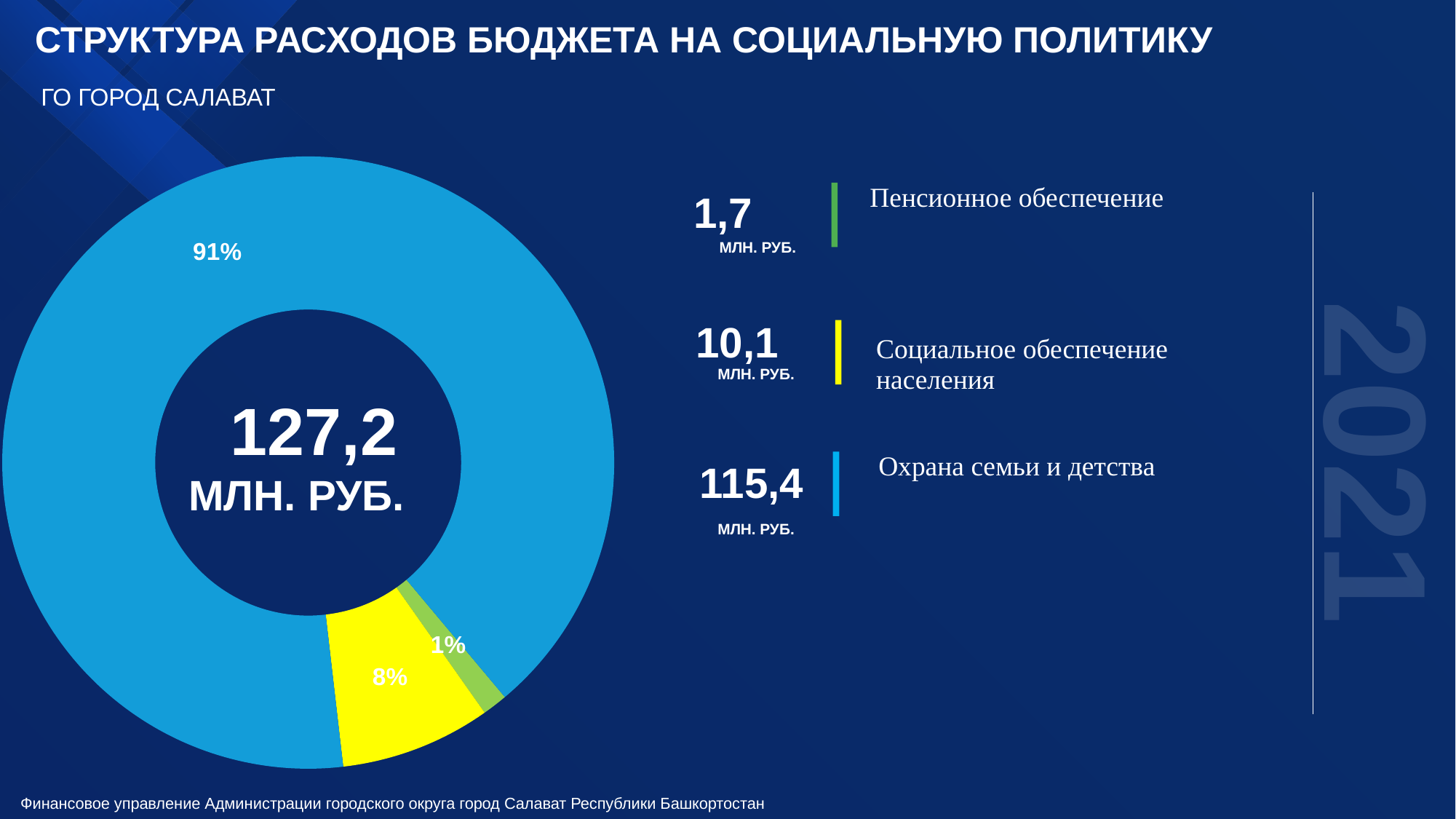

СТРУКТУРА РАСХОДОВ БЮДЖЕТА НА СОЦИАЛЬНУЮ ПОЛИТИКУ
ГО ГОРОД САЛАВАТ

### Chart

| Category | Продажи |
|---|---|
|  | 1691.0 |
|  | 10113.5 |
|  | 115414.5 |
|  | None |
|  | None |
|  | None |
1,7

Пенсионное обеспечение

МЛН. РУБ.
10,1

Социальное обеспечение населения
МЛН. РУБ.
2021
127,2
115,4

 Охрана семьи и детства

МЛН. РУБ.
МЛН. РУБ.
37